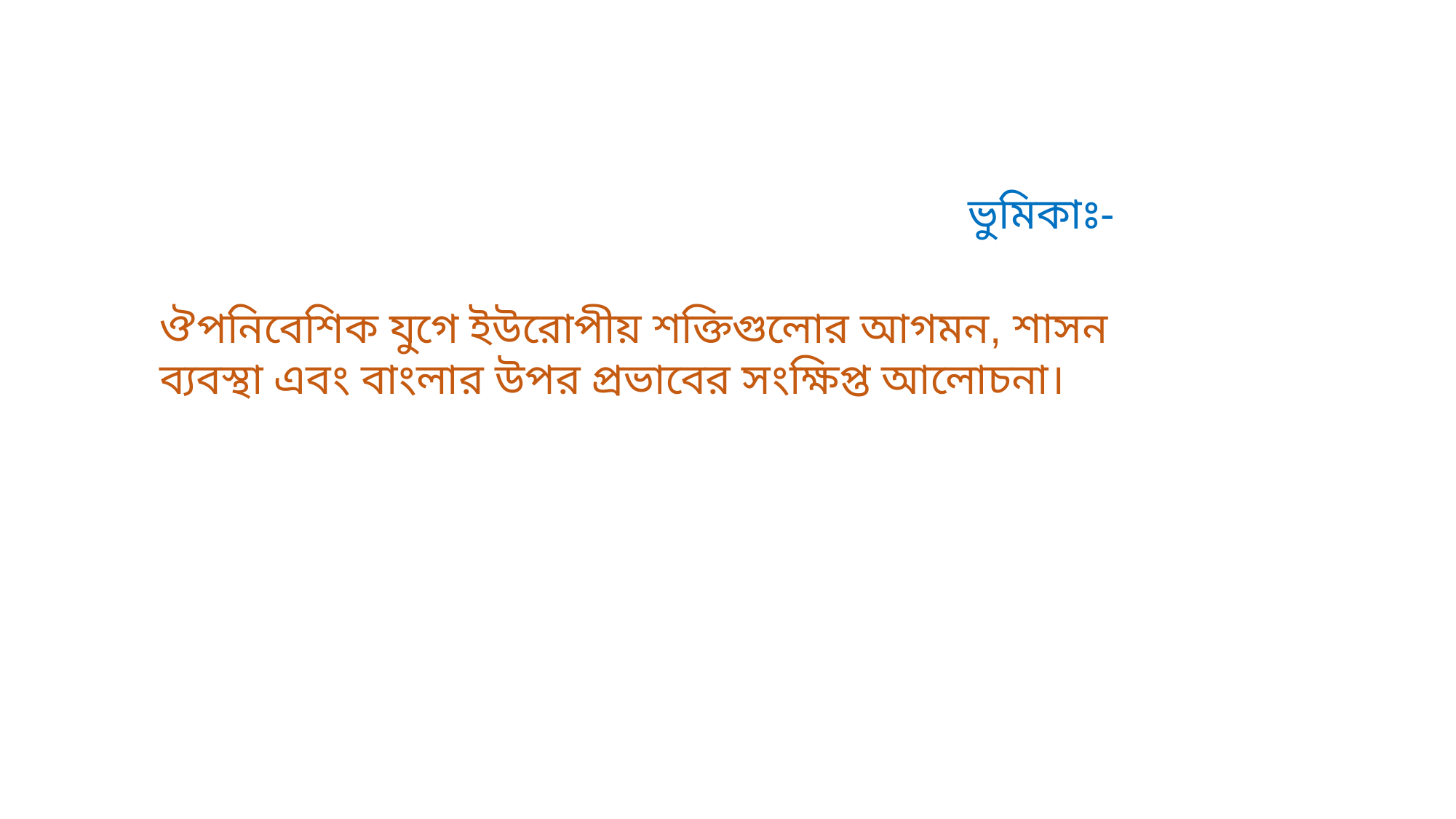

ভুমিকাঃ-
ঔপনিবেশিক যুগে ইউরোপীয় শক্তিগুলোর আগমন, শাসন ব্যবস্থা এবং বাংলার উপর প্রভাবের সংক্ষিপ্ত আলোচনা।